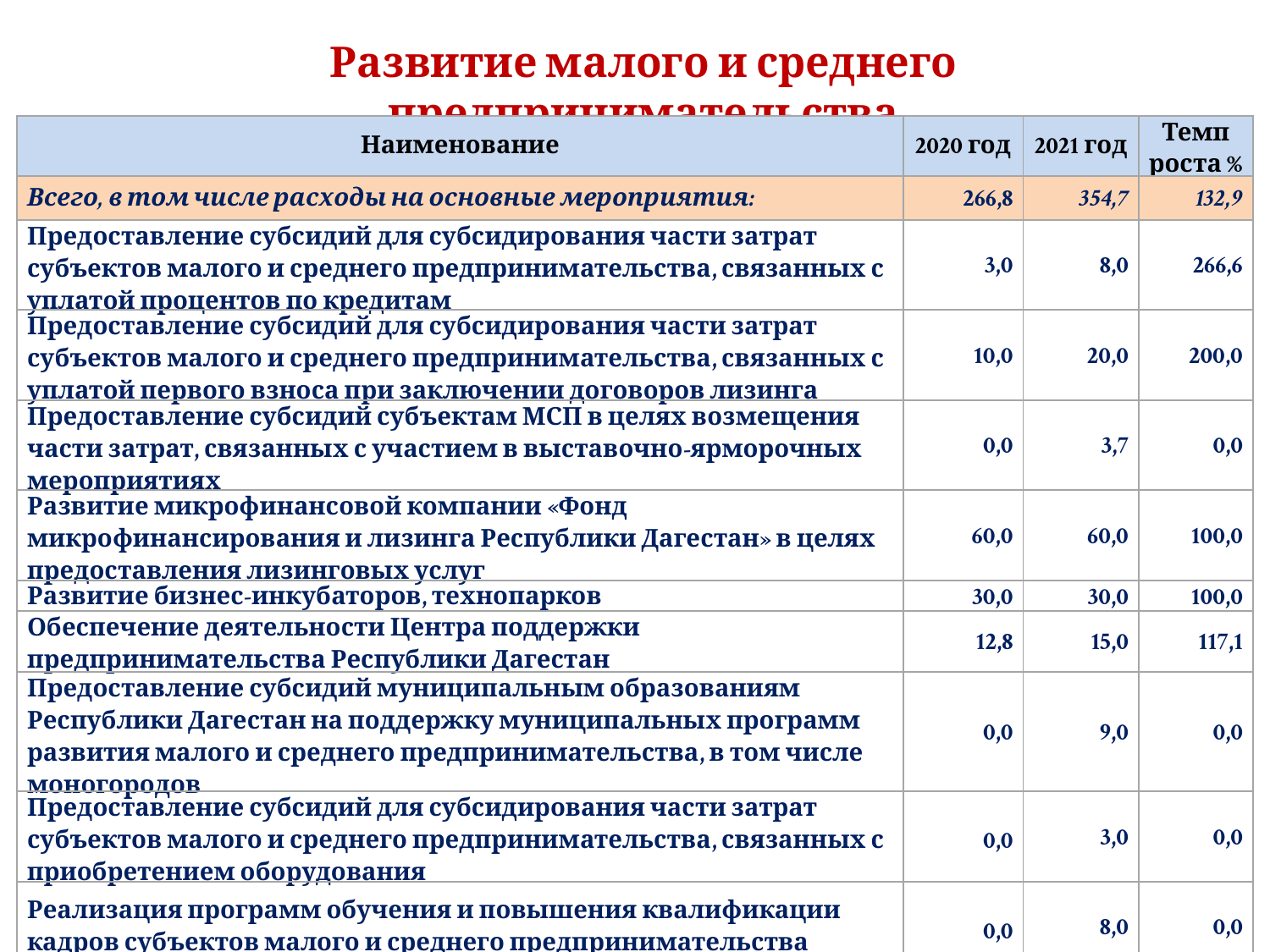

Слайд 14
Развитие малого и среднего предпринимательства
| Наименование | 2020 год | 2021 год | Темп роста % |
| --- | --- | --- | --- |
| Всего, в том числе расходы на основные мероприятия: | 266,8 | 354,7 | 132,9 |
| Предоставление субсидий для субсидирования части затрат субъектов малого и среднего предпринимательства, связанных с уплатой процентов по кредитам | 3,0 | 8,0 | 266,6 |
| Предоставление субсидий для субсидирования части затрат субъектов малого и среднего предпринимательства, связанных с уплатой первого взноса при заключении договоров лизинга | 10,0 | 20,0 | 200,0 |
| Предоставление субсидий субъектам МСП в целях возмещения части затрат, связанных с участием в выставочно-ярморочных мероприятиях | 0,0 | 3,7 | 0,0 |
| Развитие микрофинансовой компании «Фонд микрофинансирования и лизинга Республики Дагестан» в целях предоставления лизинговых услуг | 60,0 | 60,0 | 100,0 |
| Развитие бизнес-инкубаторов, технопарков | 30,0 | 30,0 | 100,0 |
| Обеспечение деятельности Центра поддержки предпринимательства Республики Дагестан | 12,8 | 15,0 | 117,1 |
| Предоставление субсидий муниципальным образованиям Республики Дагестан на поддержку муниципальных программ развития малого и среднего предпринимательства, в том числе моногородов | 0,0 | 9,0 | 0,0 |
| Предоставление субсидий для субсидирования части затрат субъектов малого и среднего предпринимательства, связанных с приобретением оборудования | 0,0 | 3,0 | 0,0 |
| Реализация программ обучения и повышения квалификации кадров субъектов малого и среднего предпринимательства | 0,0 | 8,0 | 0,0 |
| Создание финансового инструмента по нормам Ислама | 0,0 | 100,0 | 0,0 |